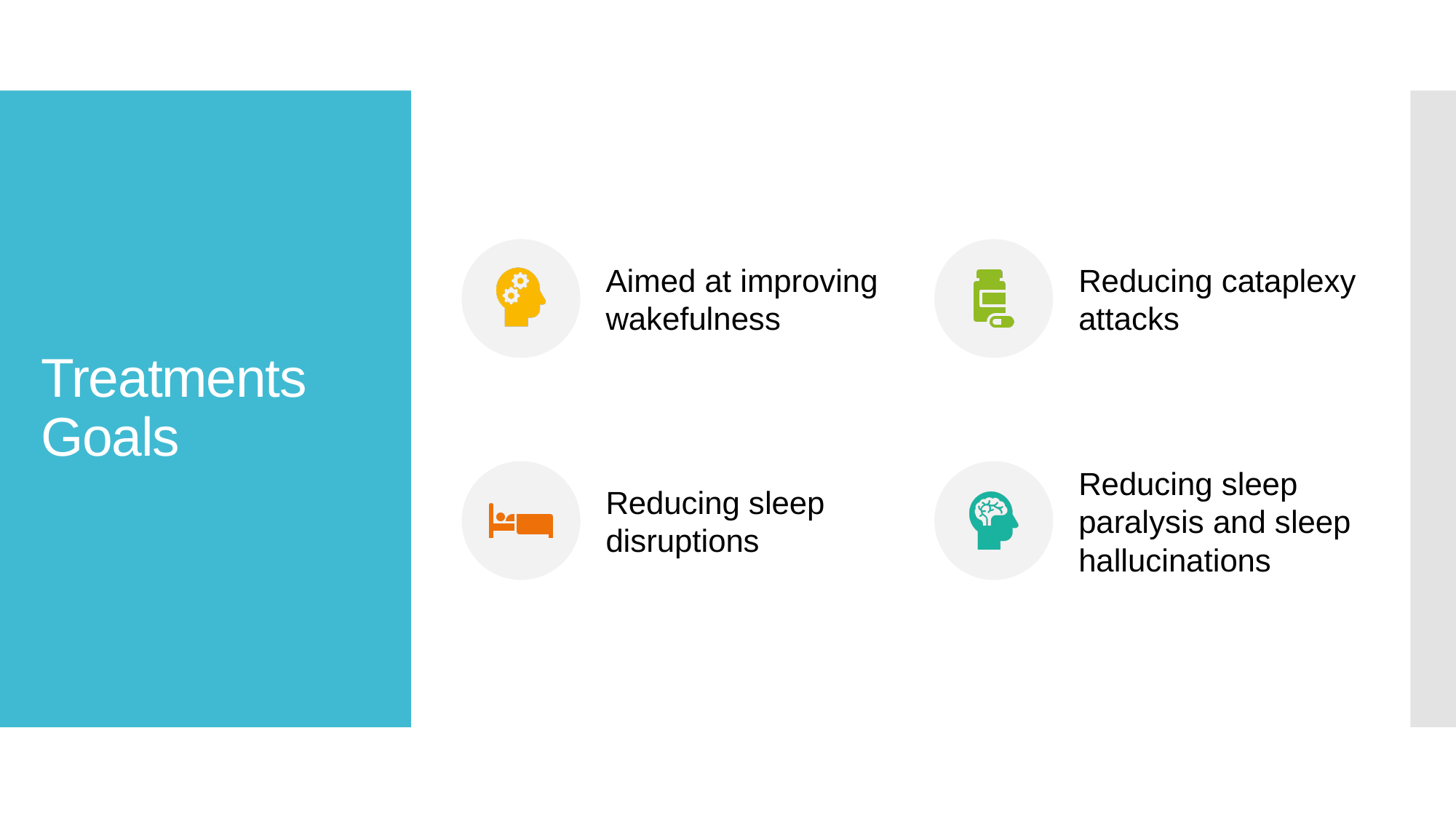

Aimed at improving wakefulness
Reducing cataplexy attacks
Reducing sleep disruptions
Reducing sleep paralysis and sleep hallucinations
# Treatments Goals